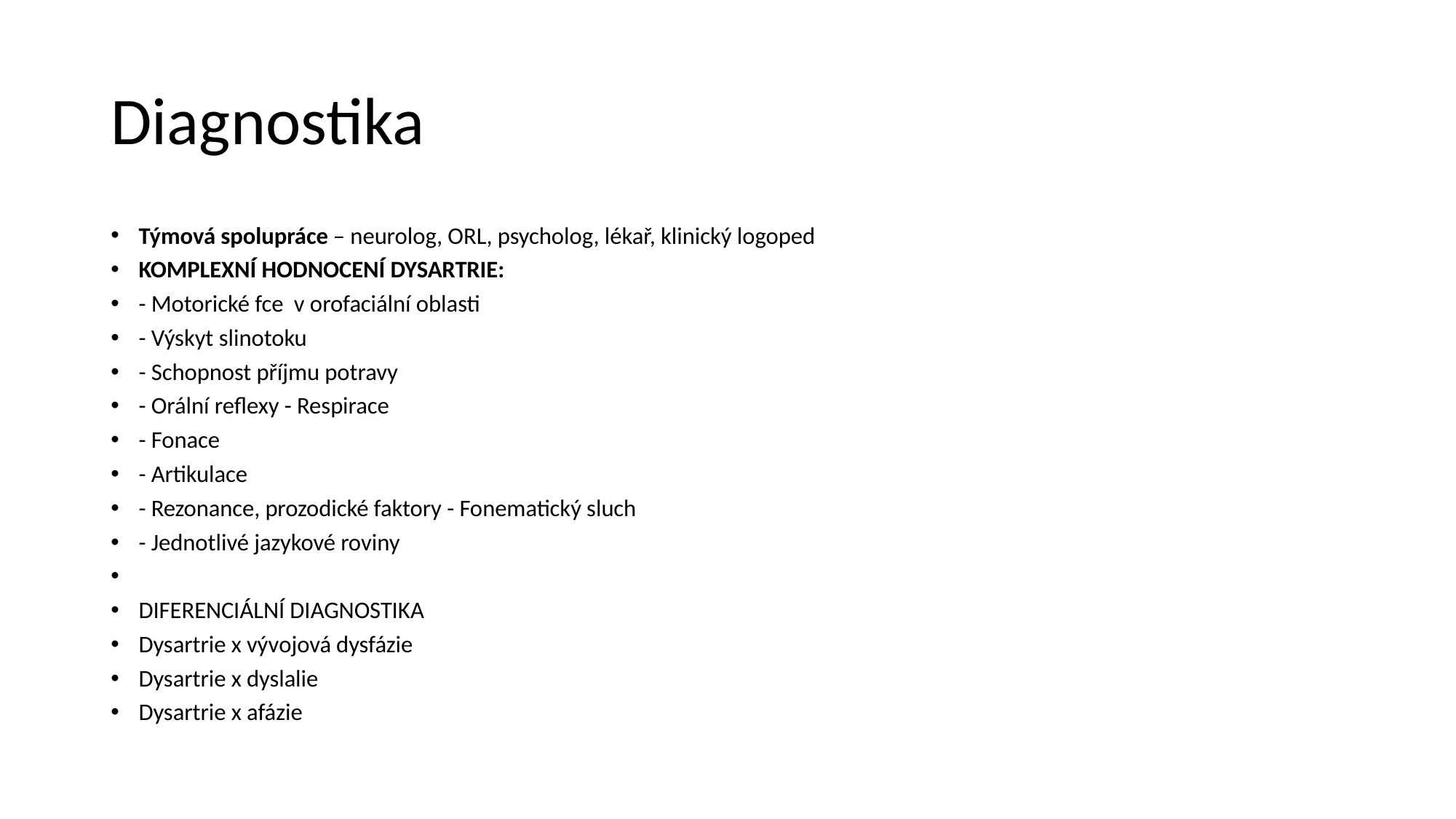

# Diagnostika
Týmová spolupráce – neurolog, ORL, psycholog, lékař, klinický logoped
KOMPLEXNÍ HODNOCENÍ DYSARTRIE:
- Motorické fce  v orofaciální oblasti
- Výskyt slinotoku
- Schopnost příjmu potravy
- Orální reflexy - Respirace
- Fonace
- Artikulace
- Rezonance, prozodické faktory - Fonematický sluch
- Jednotlivé jazykové roviny

DIFERENCIÁLNÍ DIAGNOSTIKA
Dysartrie x vývojová dysfázie
Dysartrie x dyslalie
Dysartrie x afázie